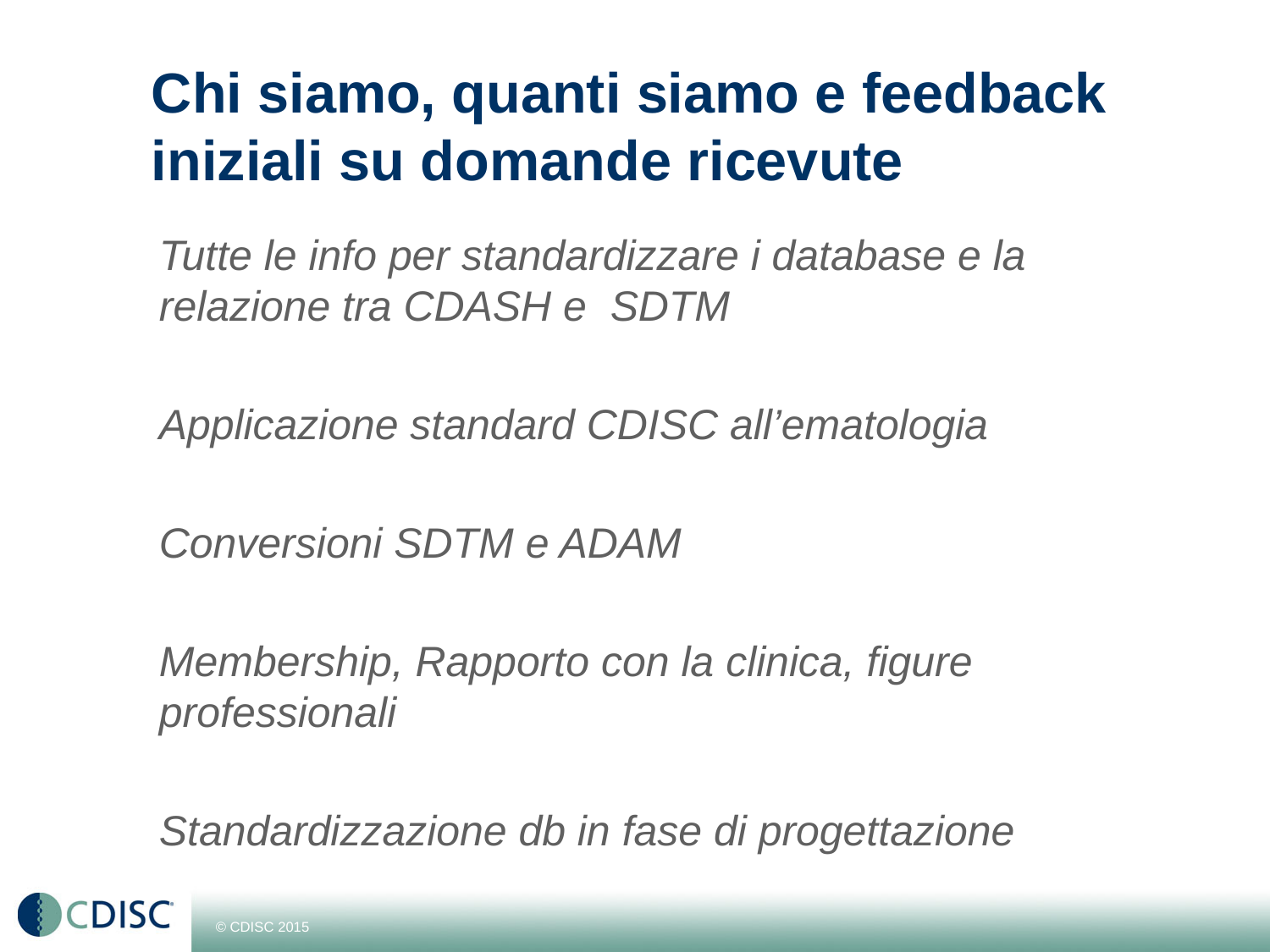

# Chi siamo, quanti siamo e feedback iniziali su domande ricevute
Tutte le info per standardizzare i database e la relazione tra CDASH e  SDTM

Applicazione standard CDISC all’ematologia

Conversioni SDTM e ADAM

Membership, Rapporto con la clinica, figure professionali

Standardizzazione db in fase di progettazione